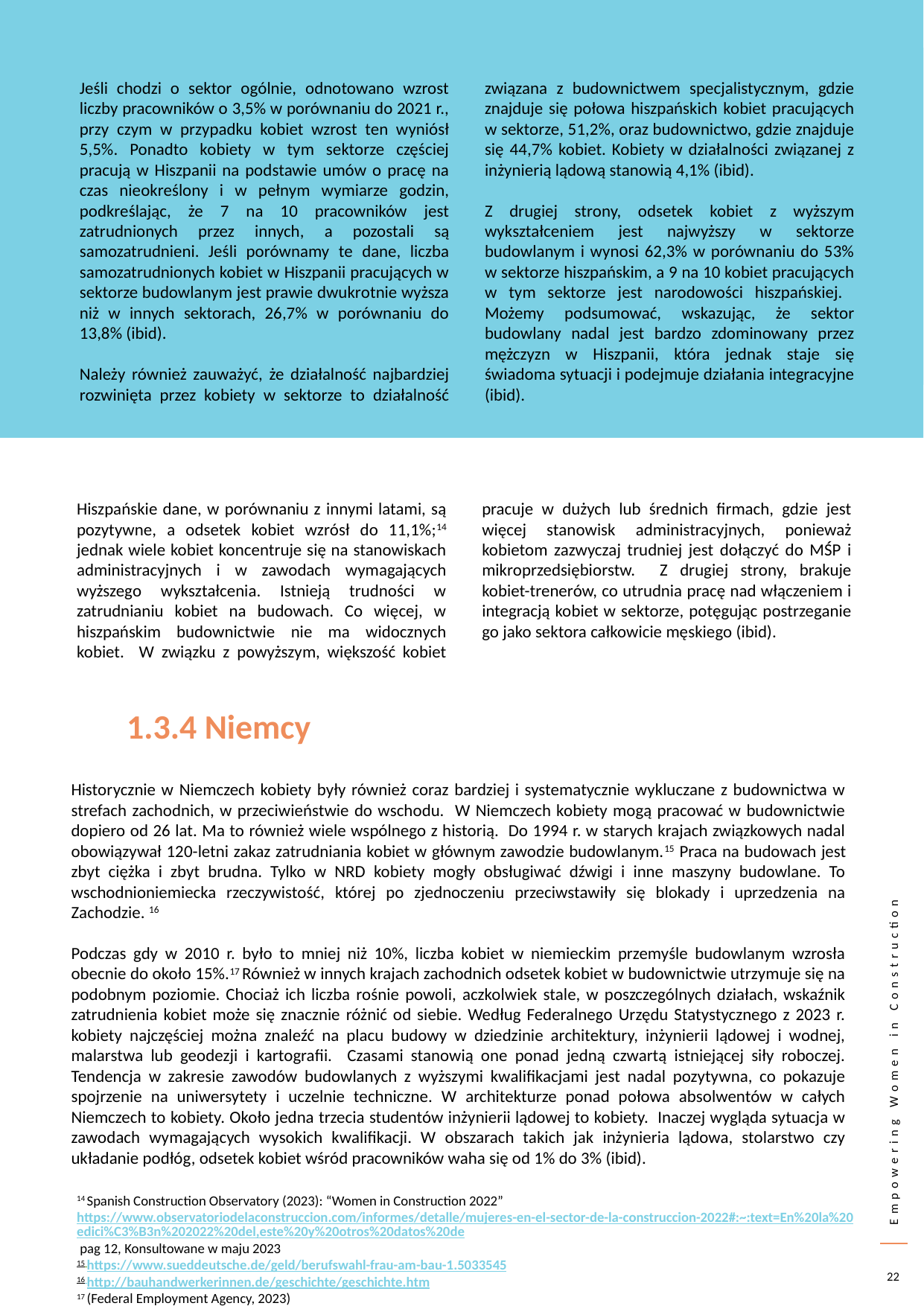

Jeśli chodzi o sektor ogólnie, odnotowano wzrost liczby pracowników o 3,5% w porównaniu do 2021 r., przy czym w przypadku kobiet wzrost ten wyniósł 5,5%. Ponadto kobiety w tym sektorze częściej pracują w Hiszpanii na podstawie umów o pracę na czas nieokreślony i w pełnym wymiarze godzin, podkreślając, że 7 na 10 pracowników jest zatrudnionych przez innych, a pozostali są samozatrudnieni. Jeśli porównamy te dane, liczba samozatrudnionych kobiet w Hiszpanii pracujących w sektorze budowlanym jest prawie dwukrotnie wyższa niż w innych sektorach, 26,7% w porównaniu do 13,8% (ibid).

Należy również zauważyć, że działalność najbardziej rozwinięta przez kobiety w sektorze to działalność związana z budownictwem specjalistycznym, gdzie znajduje się połowa hiszpańskich kobiet pracujących w sektorze, 51,2%, oraz budownictwo, gdzie znajduje się 44,7% kobiet. Kobiety w działalności związanej z inżynierią lądową stanowią 4,1% (ibid).

Z drugiej strony, odsetek kobiet z wyższym wykształceniem jest najwyższy w sektorze budowlanym i wynosi 62,3% w porównaniu do 53% w sektorze hiszpańskim, a 9 na 10 kobiet pracujących w tym sektorze jest narodowości hiszpańskiej.  Możemy podsumować, wskazując, że sektor budowlany nadal jest bardzo zdominowany przez mężczyzn w Hiszpanii, która jednak staje się świadoma sytuacji i podejmuje działania integracyjne (ibid).
Hiszpańskie dane, w porównaniu z innymi latami, są pozytywne, a odsetek kobiet wzrósł do 11,1%;14 jednak wiele kobiet koncentruje się na stanowiskach administracyjnych i w zawodach wymagających wyższego wykształcenia. Istnieją trudności w zatrudnianiu kobiet na budowach. Co więcej, w hiszpańskim budownictwie nie ma widocznych kobiet.  W związku z powyższym, większość kobiet pracuje w dużych lub średnich firmach, gdzie jest więcej stanowisk administracyjnych, ponieważ kobietom zazwyczaj trudniej jest dołączyć do MŚP i mikroprzedsiębiorstw.  Z drugiej strony, brakuje kobiet-trenerów, co utrudnia pracę nad włączeniem i integracją kobiet w sektorze, potęgując postrzeganie go jako sektora całkowicie męskiego (ibid).
1.3.4 Niemcy

Historycznie w Niemczech kobiety były również coraz bardziej i systematycznie wykluczane z budownictwa w strefach zachodnich, w przeciwieństwie do wschodu.  W Niemczech kobiety mogą pracować w budownictwie dopiero od 26 lat. Ma to również wiele wspólnego z historią.  Do 1994 r. w starych krajach związkowych nadal obowiązywał 120-letni zakaz zatrudniania kobiet w głównym zawodzie budowlanym.15 Praca na budowach jest zbyt ciężka i zbyt brudna. Tylko w NRD kobiety mogły obsługiwać dźwigi i inne maszyny budowlane. To wschodnioniemiecka rzeczywistość, której po zjednoczeniu przeciwstawiły się blokady i uprzedzenia na Zachodzie. 16

Podczas gdy w 2010 r. było to mniej niż 10%, liczba kobiet w niemieckim przemyśle budowlanym wzrosła obecnie do około 15%.17 Również w innych krajach zachodnich odsetek kobiet w budownictwie utrzymuje się na podobnym poziomie. Chociaż ich liczba rośnie powoli, aczkolwiek stale, w poszczególnych działach, wskaźnik zatrudnienia kobiet może się znacznie różnić od siebie. Według Federalnego Urzędu Statystycznego z 2023 r. kobiety najczęściej można znaleźć na placu budowy w dziedzinie architektury, inżynierii lądowej i wodnej, malarstwa lub geodezji i kartografii.  Czasami stanowią one ponad jedną czwartą istniejącej siły roboczej. Tendencja w zakresie zawodów budowlanych z wyższymi kwalifikacjami jest nadal pozytywna, co pokazuje spojrzenie na uniwersytety i uczelnie techniczne. W architekturze ponad połowa absolwentów w całych Niemczech to kobiety. Około jedna trzecia studentów inżynierii lądowej to kobiety.  Inaczej wygląda sytuacja w zawodach wymagających wysokich kwalifikacji. W obszarach takich jak inżynieria lądowa, stolarstwo czy układanie podłóg, odsetek kobiet wśród pracowników waha się od 1% do 3% (ibid).
14 Spanish Construction Observatory (2023): “Women in Construction 2022” https://www.observatoriodelaconstruccion.com/informes/detalle/mujeres-en-el-sector-de-la-construccion-2022#:~:text=En%20la%20edici%C3%B3n%202022%20del,este%20y%20otros%20datos%20de pag 12, Konsultowane w maju 2023
15 https://www.sueddeutsche.de/geld/berufswahl-frau-am-bau-1.5033545
16 http://bauhandwerkerinnen.de/geschichte/geschichte.htm
17 (Federal Employment Agency, 2023)

22